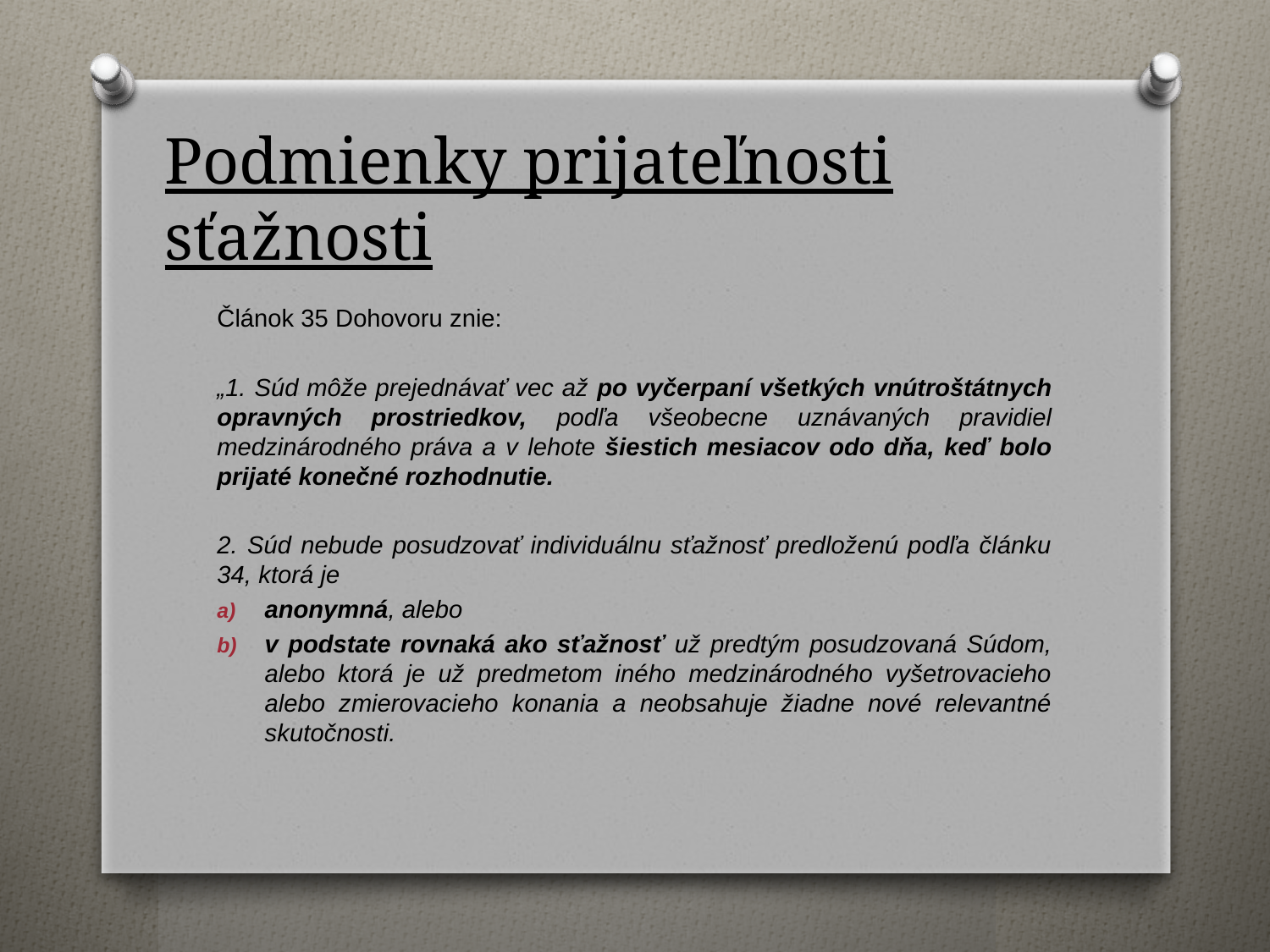

# Podmienky prijateľnosti sťažnosti
Článok 35 Dohovoru znie:

„1. Súd môže prejednávať vec až po vyčerpaní všetkých vnútroštátnych opravných prostriedkov, podľa všeobecne uznávaných pravidiel medzinárodného práva a v lehote šiestich mesiacov odo dňa, keď bolo prijaté konečné rozhodnutie.

2. Súd nebude posudzovať individuálnu sťažnosť predloženú podľa článku 34, ktorá je
anonymná, alebo
v podstate rovnaká ako sťažnosť už predtým posudzovaná Súdom, alebo ktorá je už predmetom iného medzinárodného vyšetrovacieho alebo zmierovacieho konania a neobsahuje žiadne nové relevantné skutočnosti.